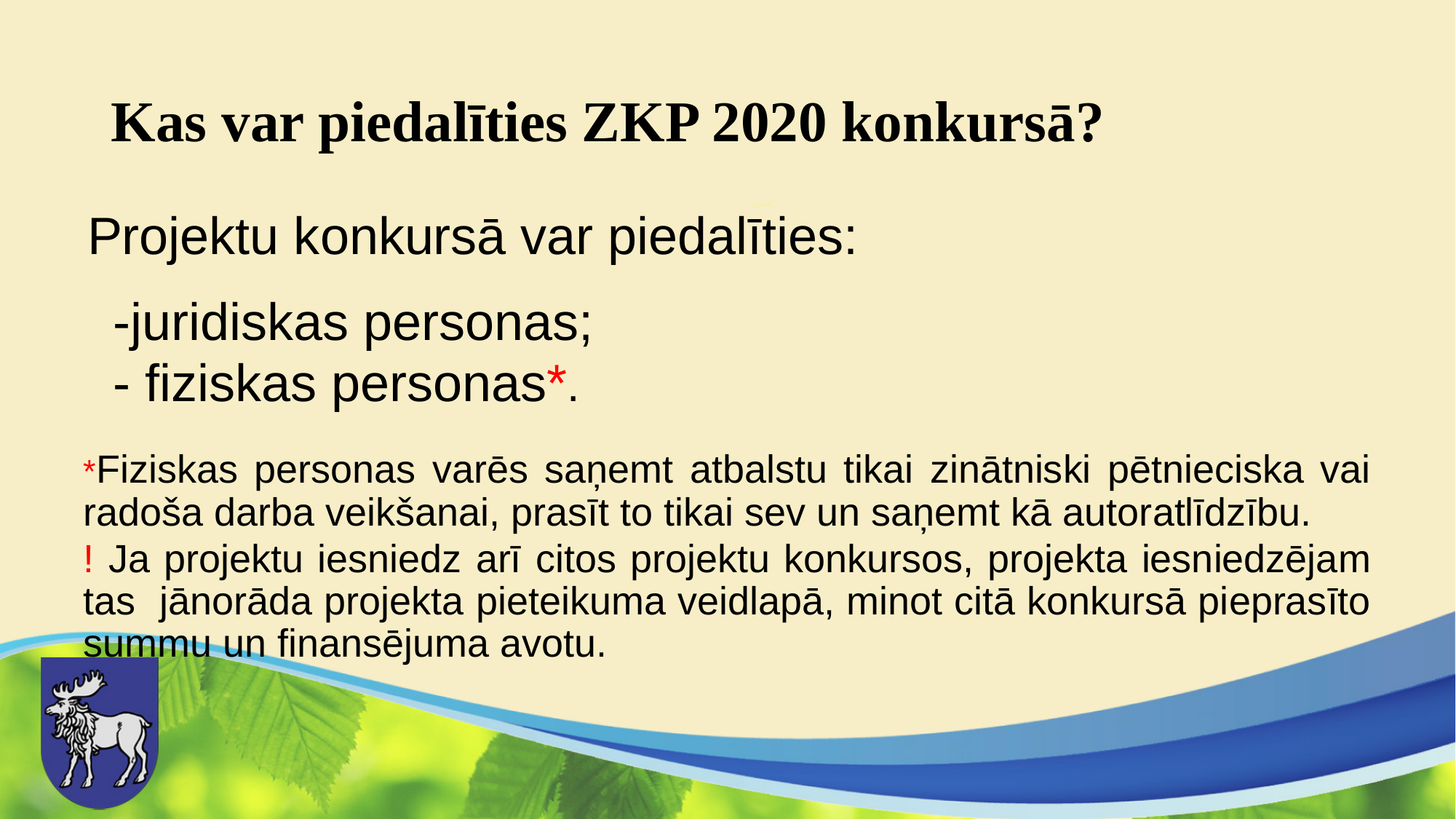

# Kas var piedalīties ZKP 2020 konkursā?

 Projektu konkursā var piedalīties:

	-juridiskas personas;
	- fiziskas personas*.

*Fiziskas personas varēs saņemt atbalstu tikai zinātniski pētnieciska vai radoša darba veikšanai, prasīt to tikai sev un saņemt kā autoratlīdzību.
! Ja projektu iesniedz arī citos projektu konkursos, projekta iesniedzējam tas  jānorāda projekta pieteikuma veidlapā, minot citā konkursā pieprasīto summu un finansējuma avotu.